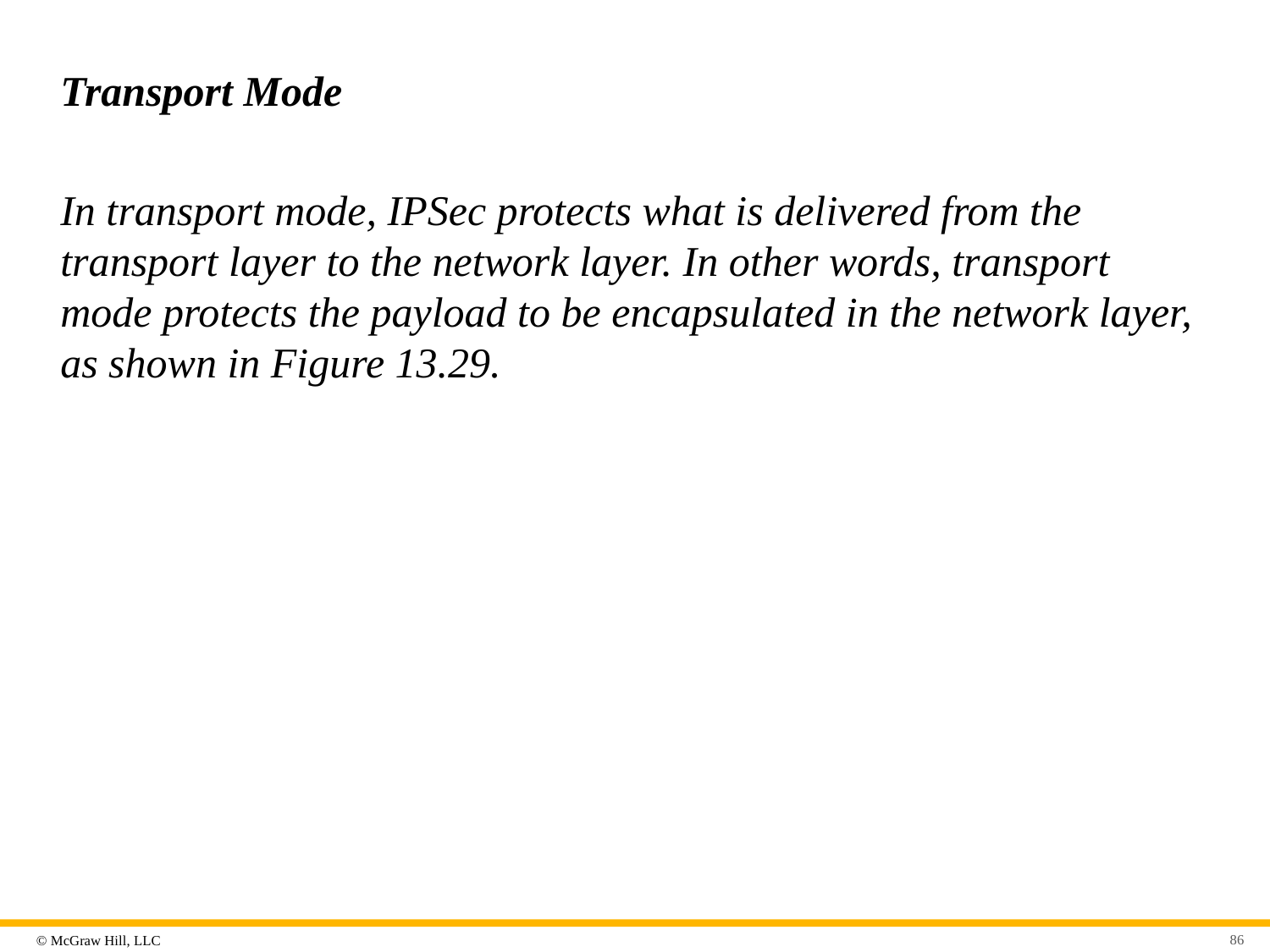

# Transport Mode
In transport mode, IPSec protects what is delivered from the transport layer to the network layer. In other words, transport mode protects the payload to be encapsulated in the network layer, as shown in Figure 13.29.
86